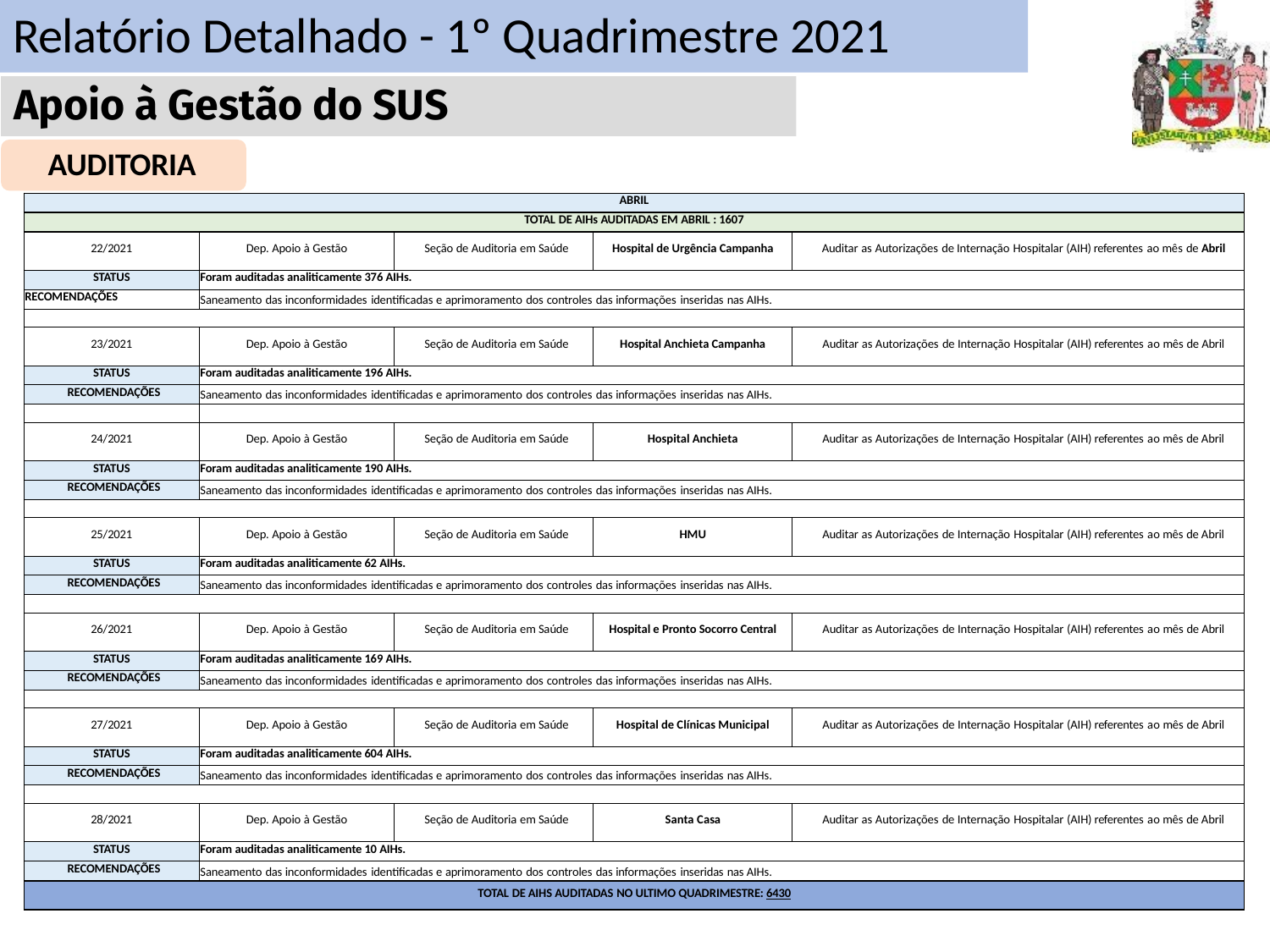

# Relatório Detalhado - 1º Quadrimestre 2021
Apoio à Gestão do SUS
AUDITORIA

| ABRIL |  |  |  |  |
| --- | --- | --- | --- | --- |
| TOTAL DE AIHs AUDITADAS EM ABRIL : 1607 |  |  |  |  |
| 22/2021 | Dep. Apoio à Gestão | Seção de Auditoria em Saúde | Hospital de Urgência Campanha | Auditar as Autorizações de Internação Hospitalar (AIH) referentes ao mês de Abril |
| STATUS | Foram auditadas analiticamente 376 AIHs. |  |  |  |
| RECOMENDAÇÕES | Saneamento das inconformidades identificadas e aprimoramento dos controles das informações inseridas nas AIHs. |  |  |  |
|  |  |  |  |  |
| 23/2021 | Dep. Apoio à Gestão | Seção de Auditoria em Saúde | Hospital Anchieta Campanha | Auditar as Autorizações de Internação Hospitalar (AIH) referentes ao mês de Abril |
| STATUS | Foram auditadas analiticamente 196 AIHs. |  |  |  |
| RECOMENDAÇÕES | Saneamento das inconformidades identificadas e aprimoramento dos controles das informações inseridas nas AIHs. |  |  |  |
|  |  |  |  |  |
| 24/2021 | Dep. Apoio à Gestão | Seção de Auditoria em Saúde | Hospital Anchieta | Auditar as Autorizações de Internação Hospitalar (AIH) referentes ao mês de Abril |
| STATUS | Foram auditadas analiticamente 190 AIHs. |  |  |  |
| RECOMENDAÇÕES | Saneamento das inconformidades identificadas e aprimoramento dos controles das informações inseridas nas AIHs. |  |  |  |
|  |  |  |  |  |
| 25/2021 | Dep. Apoio à Gestão | Seção de Auditoria em Saúde | HMU | Auditar as Autorizações de Internação Hospitalar (AIH) referentes ao mês de Abril |
| STATUS | Foram auditadas analiticamente 62 AIHs. |  |  |  |
| RECOMENDAÇÕES | Saneamento das inconformidades identificadas e aprimoramento dos controles das informações inseridas nas AIHs. |  |  |  |
|  |  |  |  |  |
| 26/2021 | Dep. Apoio à Gestão | Seção de Auditoria em Saúde | Hospital e Pronto Socorro Central | Auditar as Autorizações de Internação Hospitalar (AIH) referentes ao mês de Abril |
| STATUS | Foram auditadas analiticamente 169 AIHs. |  |  |  |
| RECOMENDAÇÕES | Saneamento das inconformidades identificadas e aprimoramento dos controles das informações inseridas nas AIHs. |  |  |  |
|  |  |  |  |  |
| 27/2021 | Dep. Apoio à Gestão | Seção de Auditoria em Saúde | Hospital de Clínicas Municipal | Auditar as Autorizações de Internação Hospitalar (AIH) referentes ao mês de Abril |
| STATUS | Foram auditadas analiticamente 604 AIHs. |  |  |  |
| RECOMENDAÇÕES | Saneamento das inconformidades identificadas e aprimoramento dos controles das informações inseridas nas AIHs. |  |  |  |
|  |  |  |  |  |
| 28/2021 | Dep. Apoio à Gestão | Seção de Auditoria em Saúde | Santa Casa | Auditar as Autorizações de Internação Hospitalar (AIH) referentes ao mês de Abril |
| STATUS | Foram auditadas analiticamente 10 AIHs. |  |  |  |
| RECOMENDAÇÕES | Saneamento das inconformidades identificadas e aprimoramento dos controles das informações inseridas nas AIHs. |  |  |  |
| TOTAL DE AIHS AUDITADAS NO ULTIMO QUADRIMESTRE: 6430 |  |  |  |  |